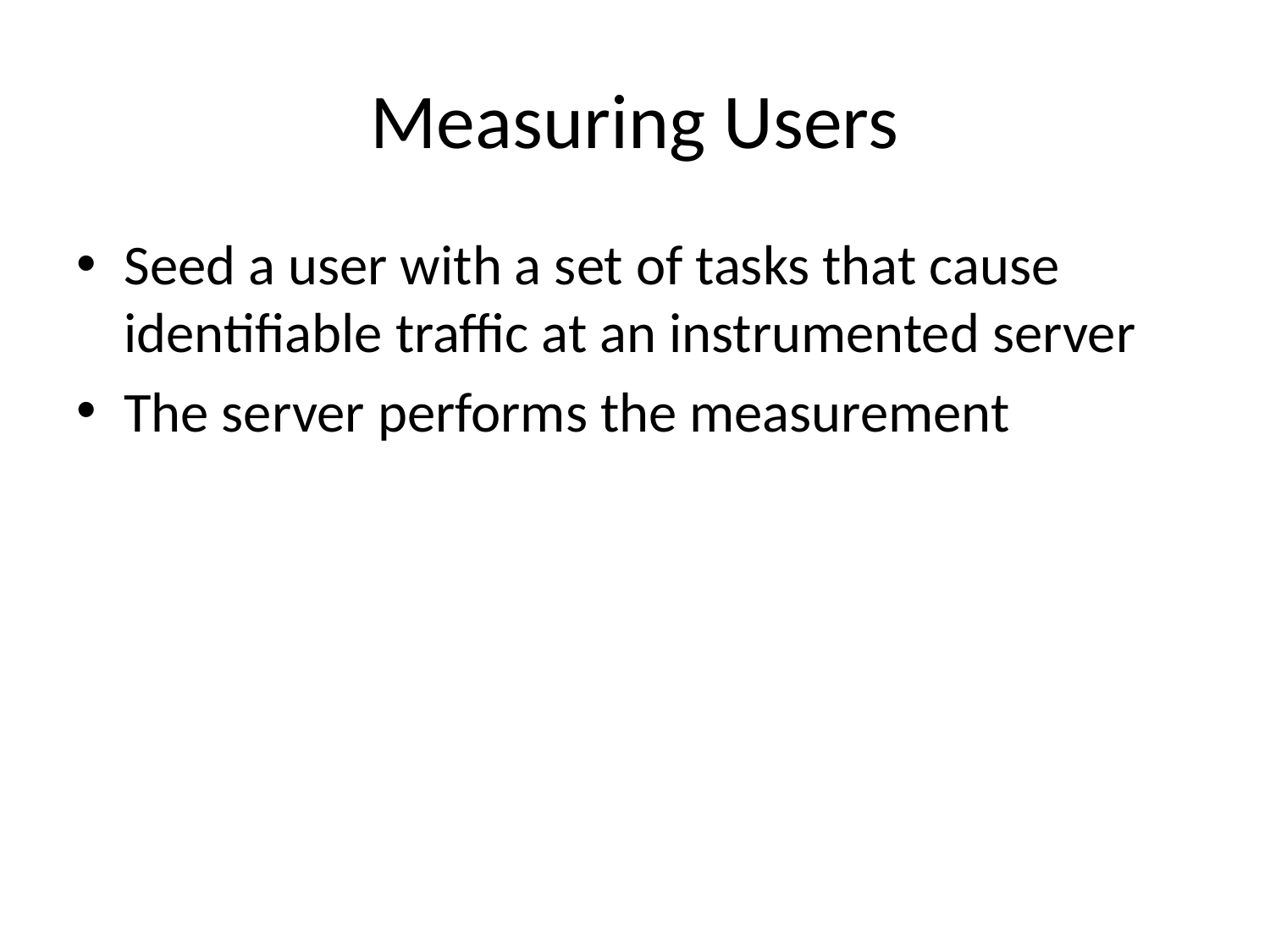

# Measuring Users
Seed a user with a set of tasks that cause identifiable traffic at an instrumented server
The server performs the measurement